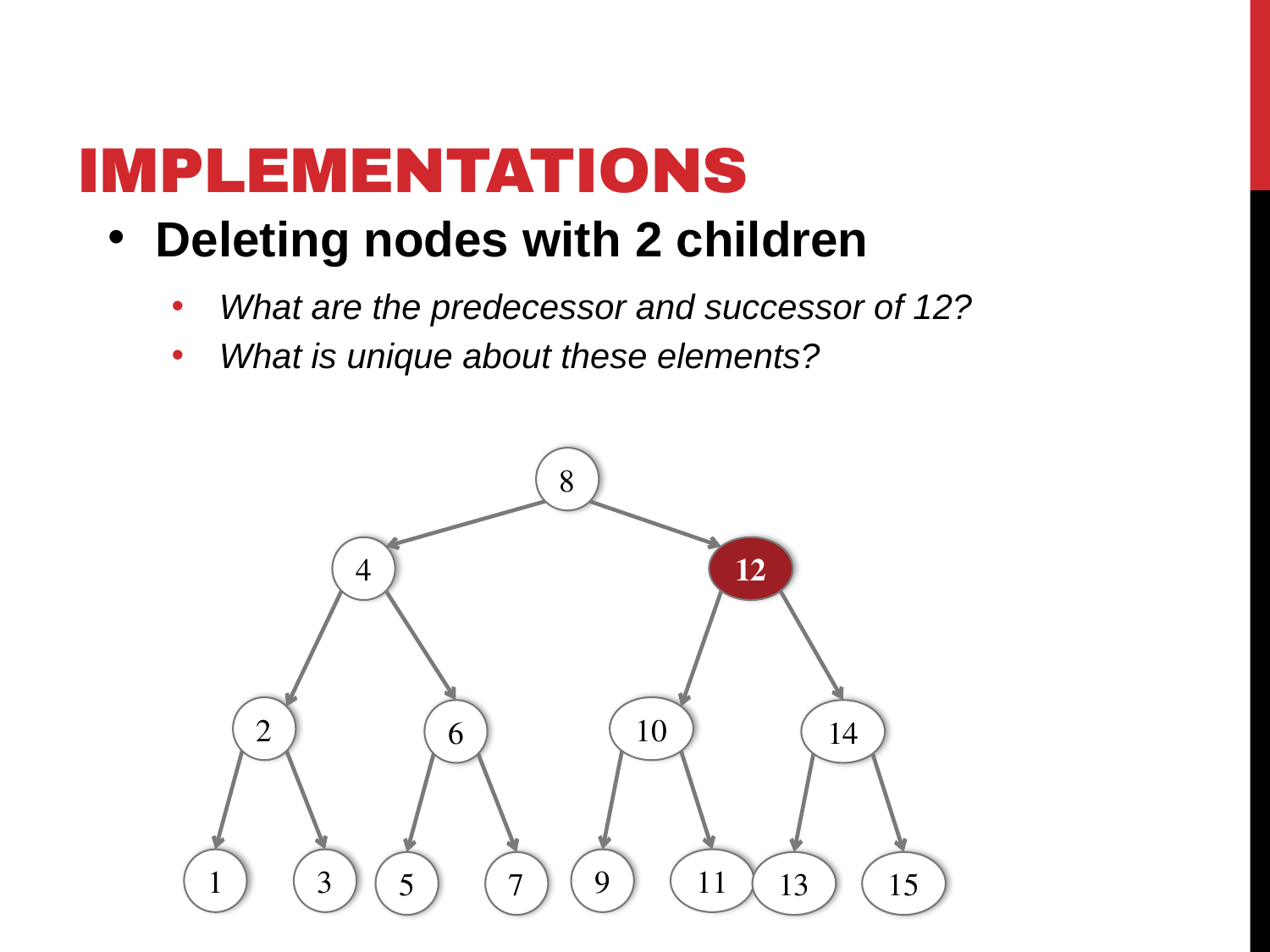

# Implementations
Deleting nodes with 2 children
What are the predecessor and successor of 12?
What is unique about these elements?
8
4
12
2
10
6
14
1
3
9
11
5
7
13
15